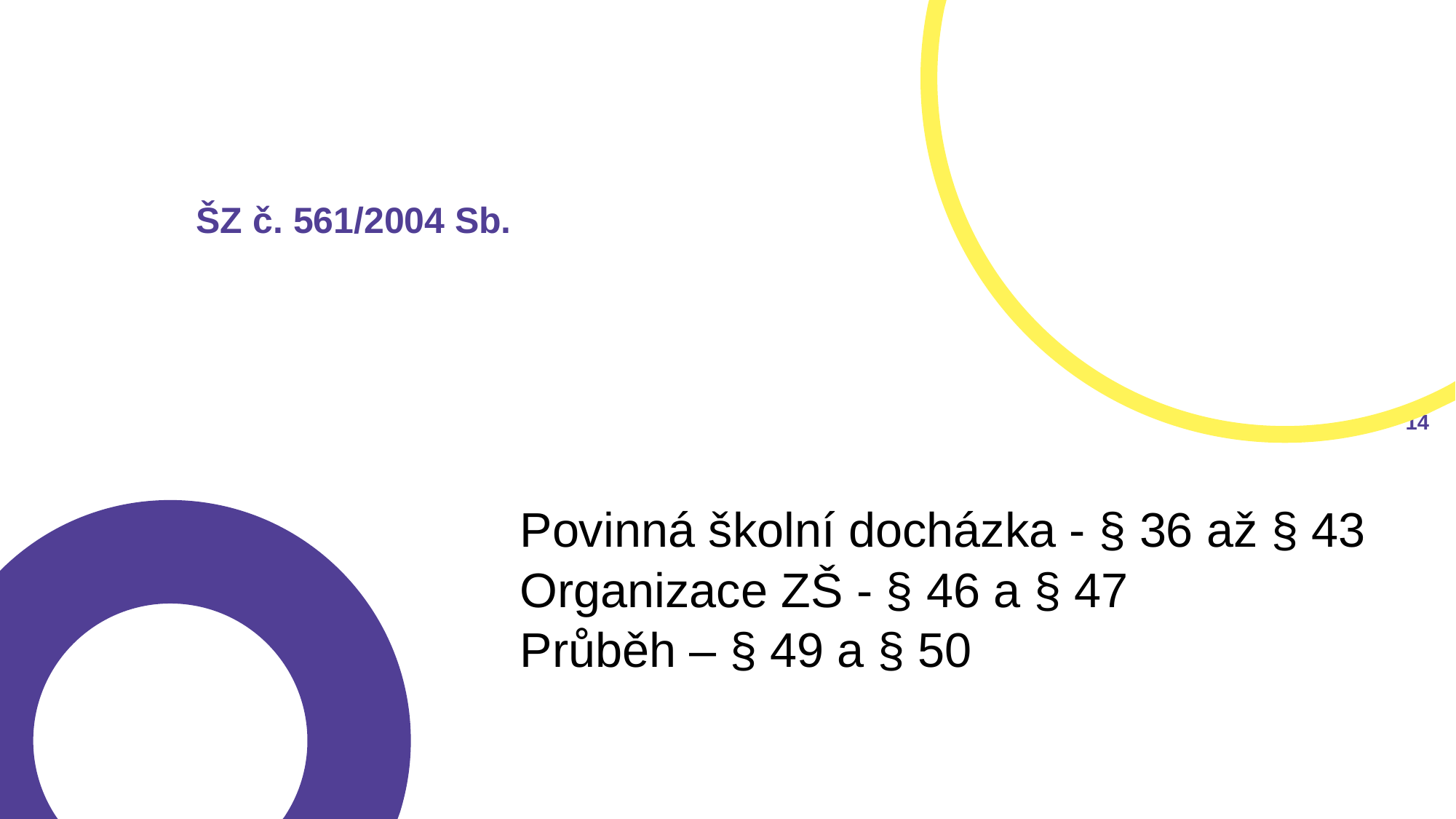

# ŠZ č. 561/2004 Sb.
14

Povinná školní docházka - § 36 až § 43
Organizace ZŠ - § 46 a § 47
Průběh – § 49 a § 50